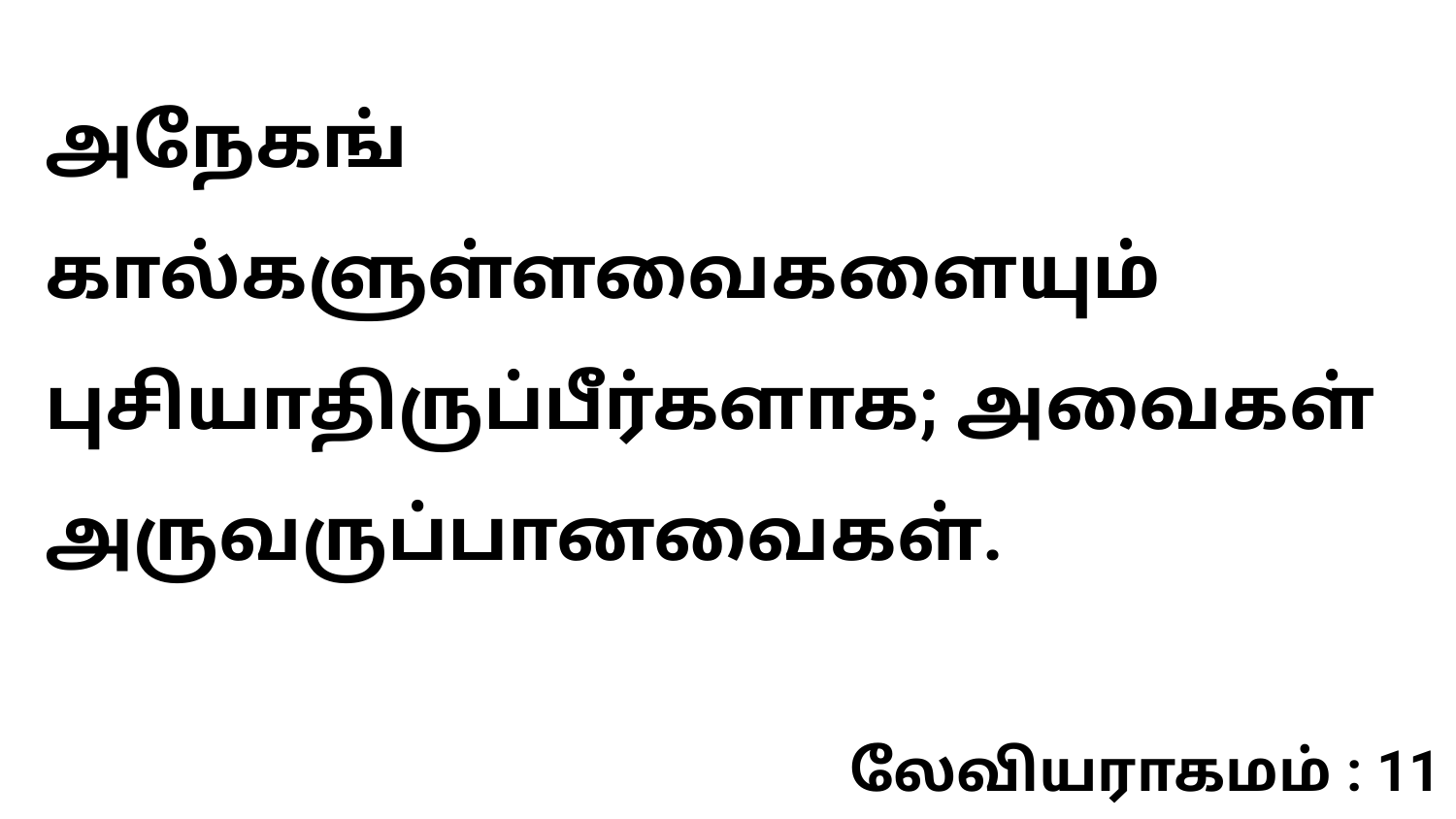

அநேகங் கால்களுள்ளவைகளையும் புசியாதிருப்பீர்களாக; அவைகள் அருவருப்பானவைகள்.
லேவியராகமம் : 11